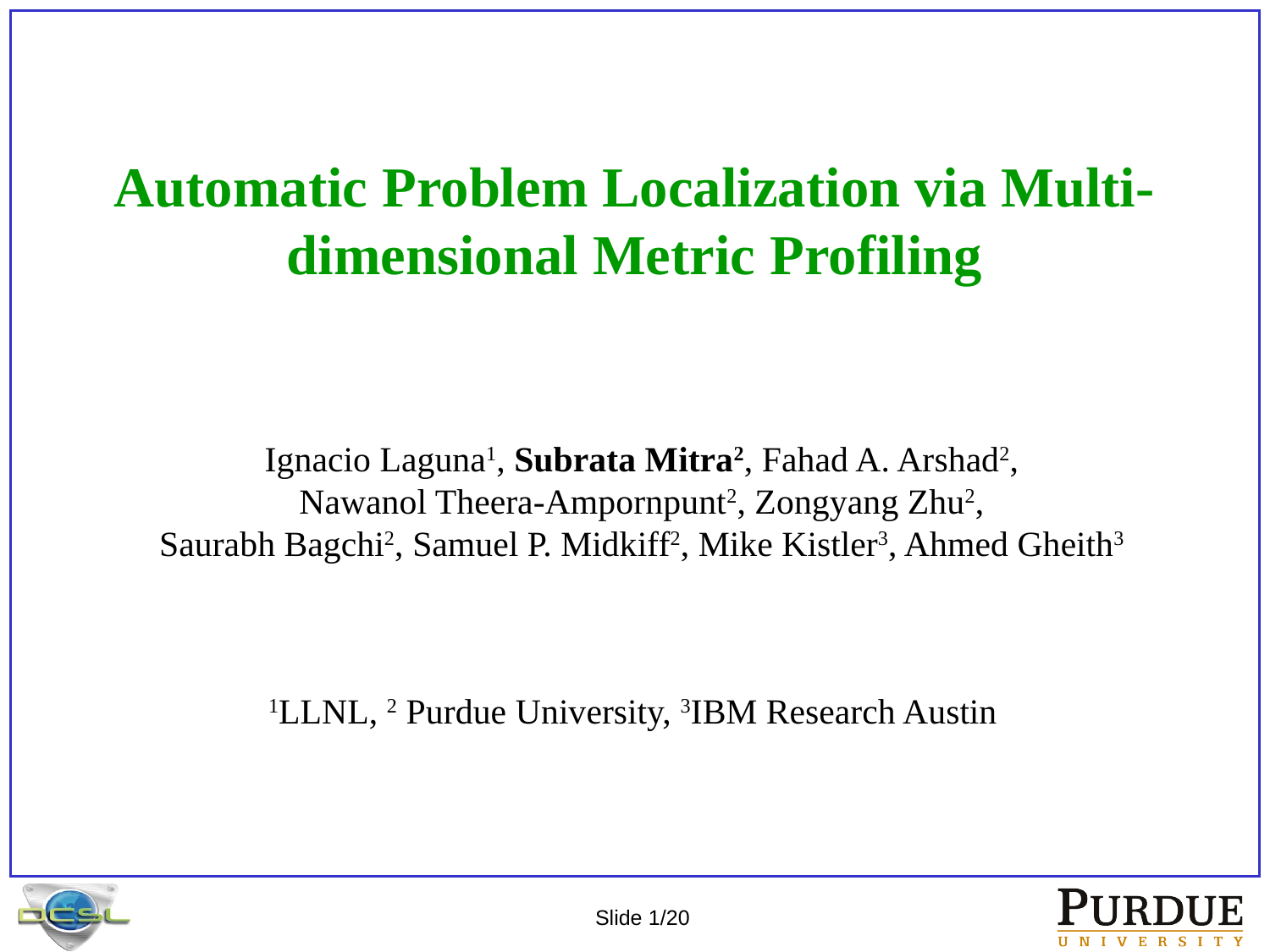

# Automatic Problem Localization via Multi-dimensional Metric Profiling
Ignacio Laguna1, Subrata Mitra2, Fahad A. Arshad2,
Nawanol Theera-Ampornpunt2, Zongyang Zhu2,
Saurabh Bagchi2, Samuel P. Midkiff2, Mike Kistler3, Ahmed Gheith3
1LLNL, 2 Purdue University, 3IBM Research Austin